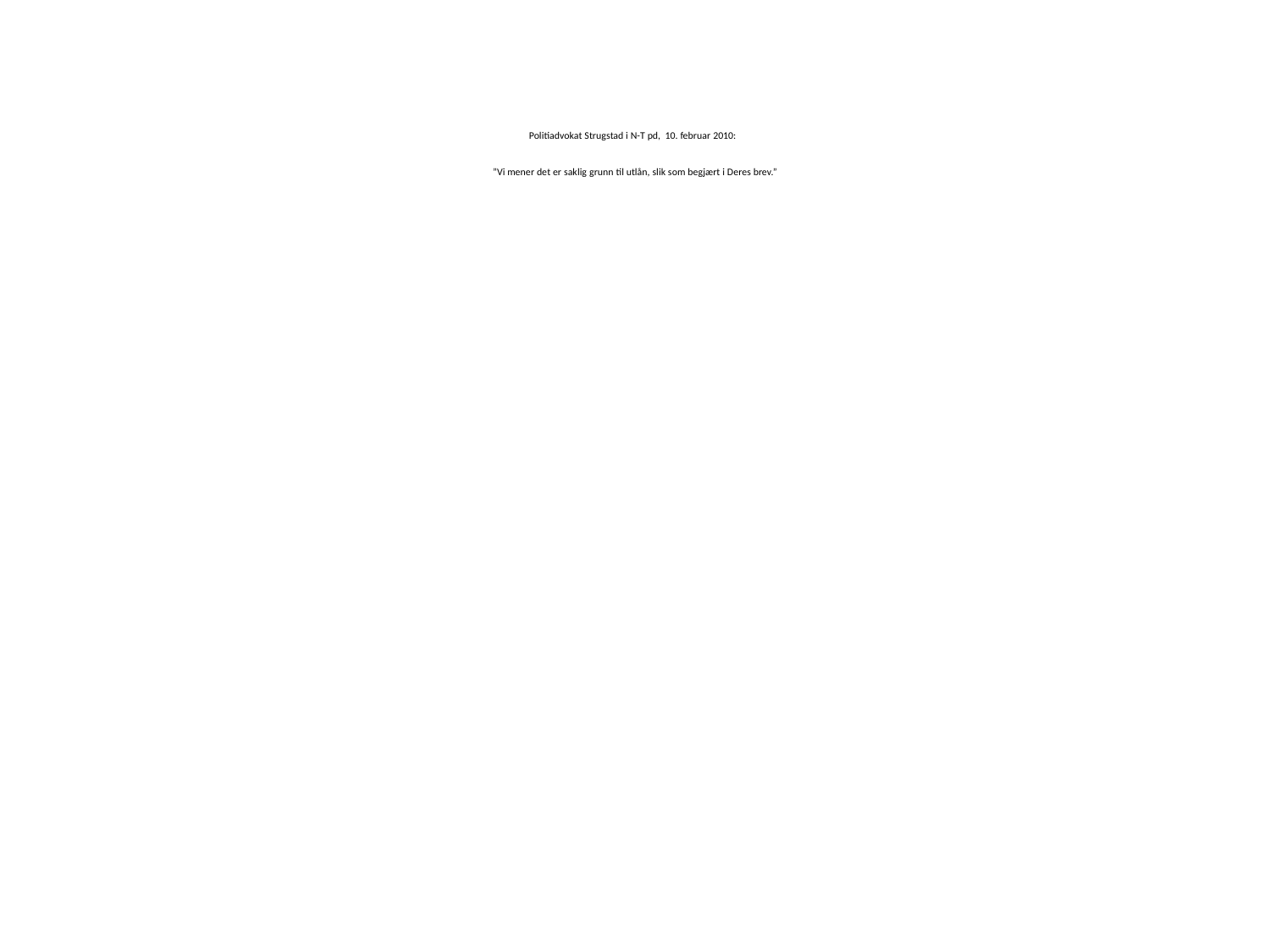

# Politiadvokat Strugstad i N-T pd,  10. februar 2010: ”Vi mener det er saklig grunn til utlån, slik som begjært i Deres brev.”